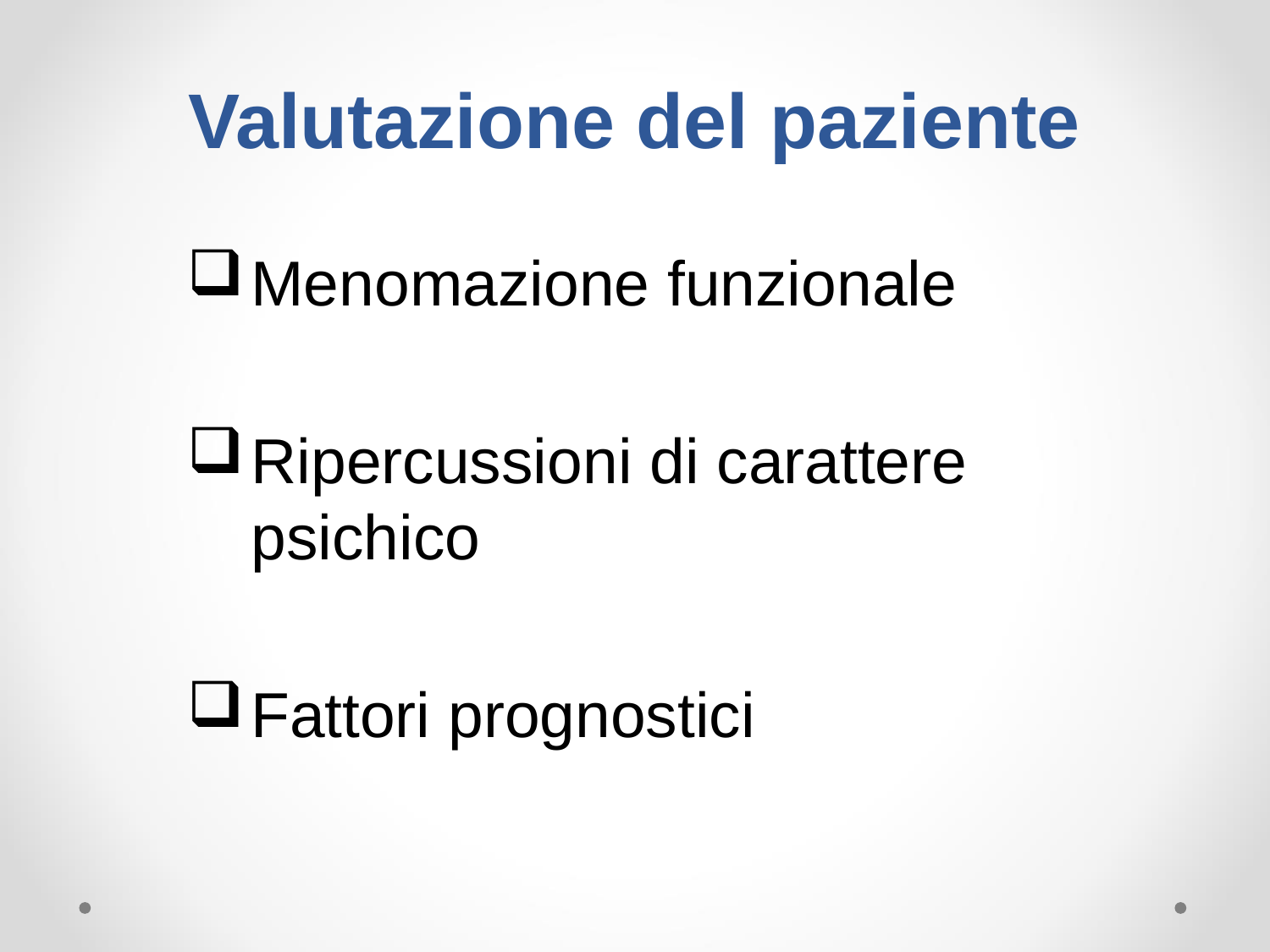

# Valutazione del paziente
Menomazione funzionale

Ripercussioni di carattere psichico

Fattori prognostici